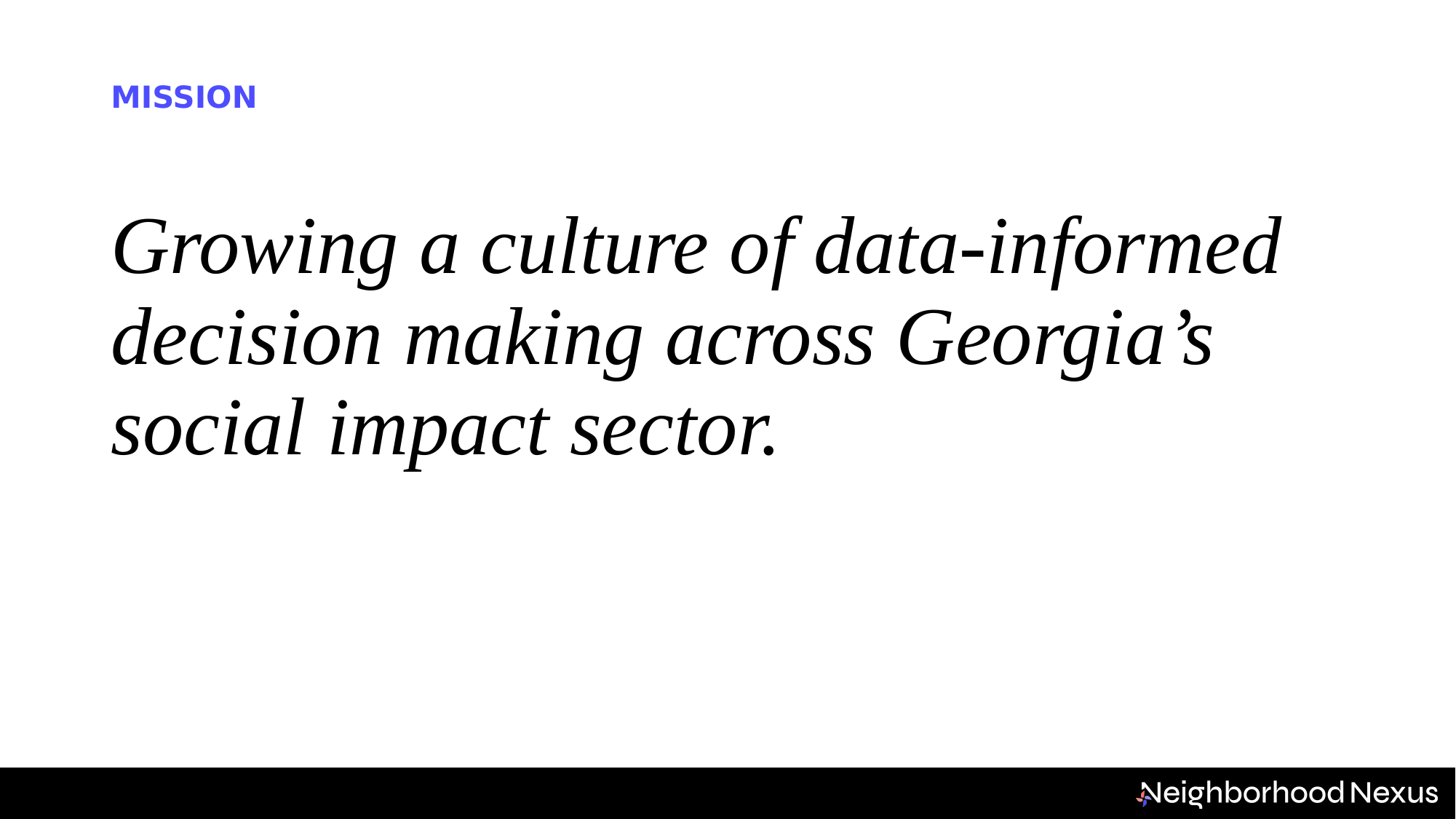

# MISSION
Growing a culture of data-informed decision making across Georgia’s social impact sector.